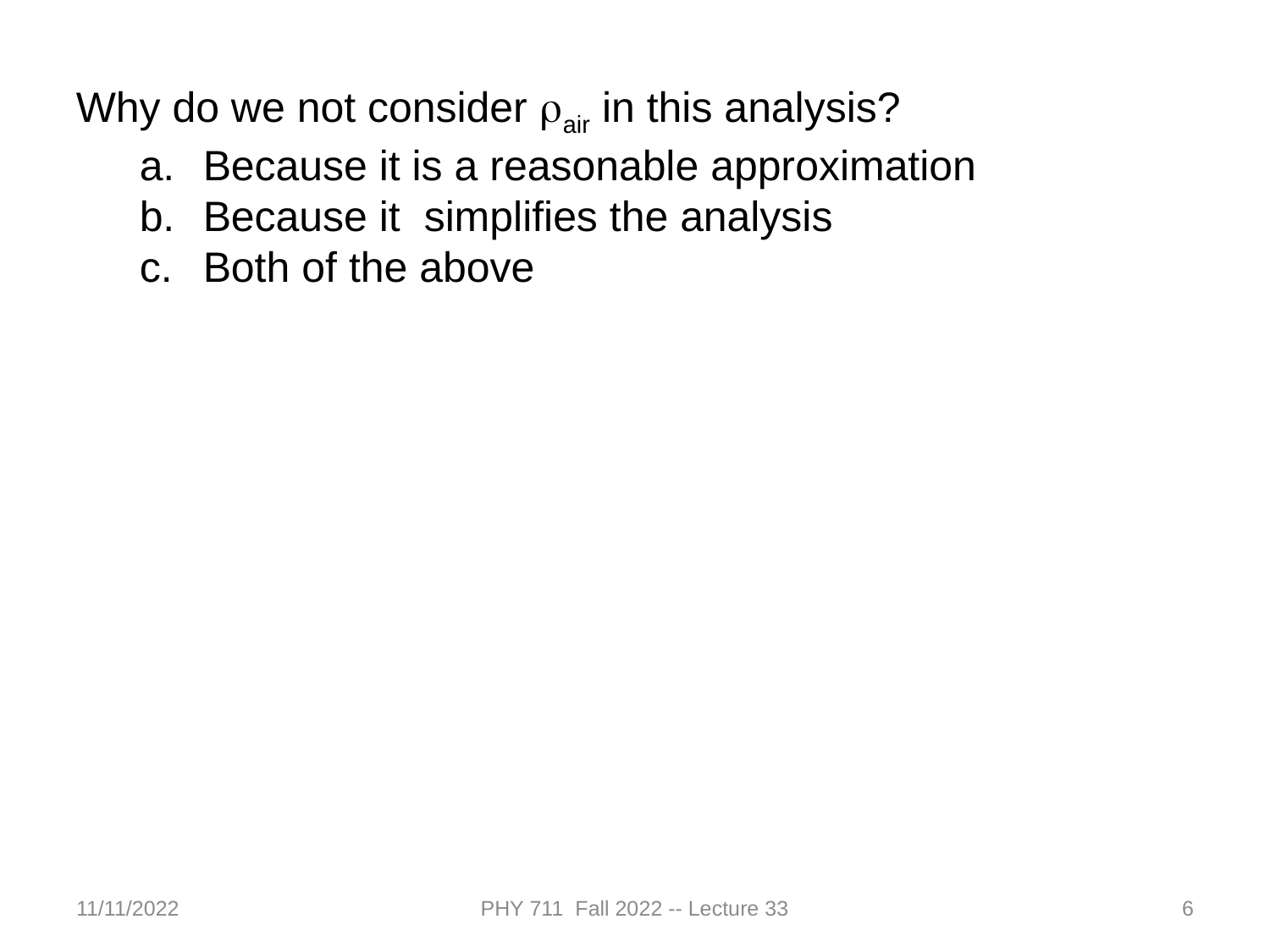

Why do we not consider ρair in this analysis?
Because it is a reasonable approximation
Because it  simplifies the analysis
Both of the above
11/11/2022
PHY 711  Fall 2022 -- Lecture 33
6